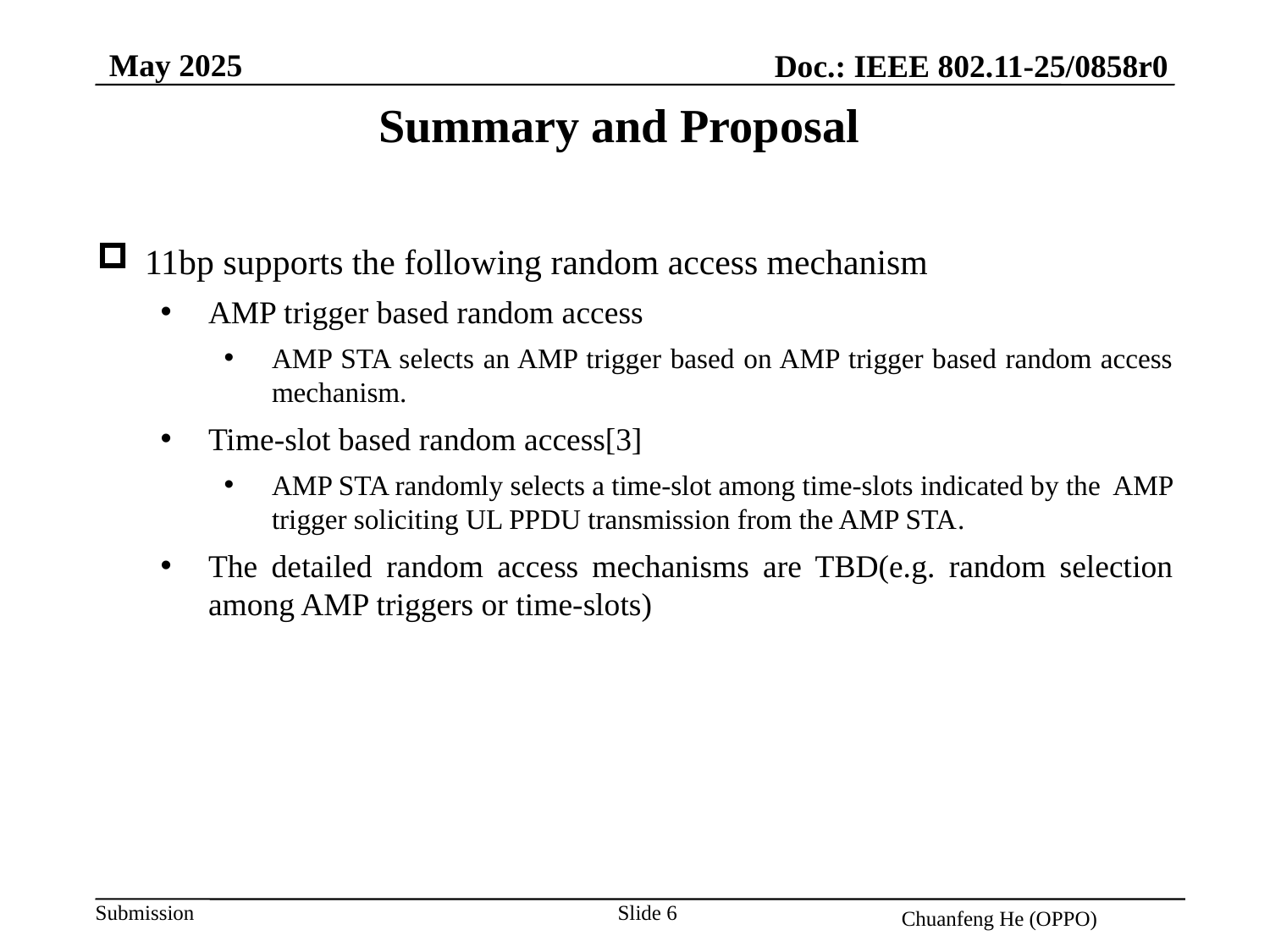

May 2025
Doc.: IEEE 802.11-25/0858r0
Summary and Proposal
11bp supports the following random access mechanism
AMP trigger based random access
AMP STA selects an AMP trigger based on AMP trigger based random access mechanism.
Time-slot based random access[3]
AMP STA randomly selects a time-slot among time-slots indicated by the  AMP trigger soliciting UL PPDU transmission from the AMP STA.
The detailed random access mechanisms are TBD(e.g. random selection among AMP triggers or time-slots)

Slide 6
Chuanfeng He (OPPO)